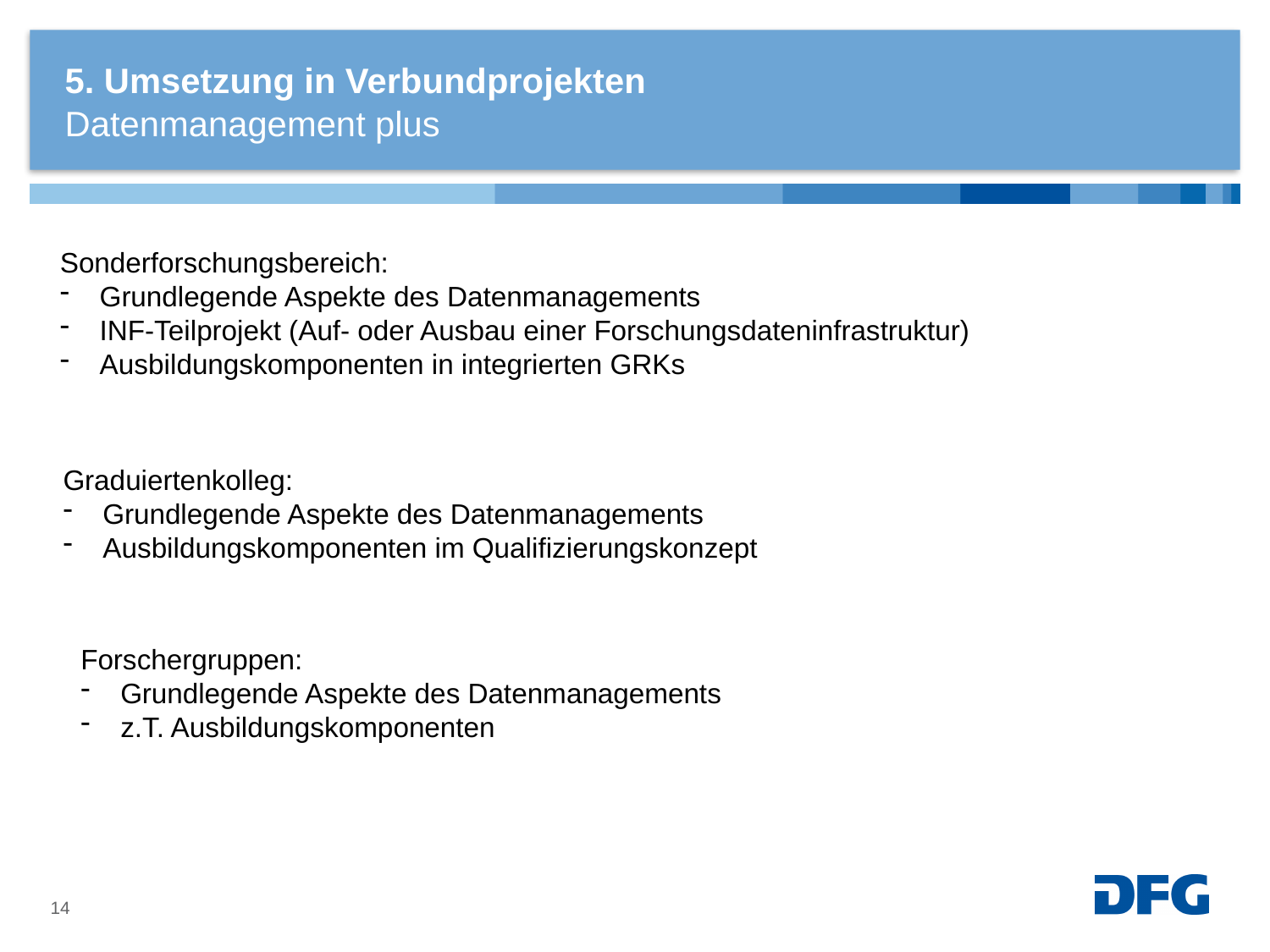

# 5. Umsetzung in Verbundprojekten
Datenmanagement plus
Sonderforschungsbereich:
Grundlegende Aspekte des Datenmanagements
INF-Teilprojekt (Auf- oder Ausbau einer Forschungsdateninfrastruktur)
Ausbildungskomponenten in integrierten GRKs
Graduiertenkolleg:
Grundlegende Aspekte des Datenmanagements
Ausbildungskomponenten im Qualifizierungskonzept
Forschergruppen:
Grundlegende Aspekte des Datenmanagements
z.T. Ausbildungskomponenten
14